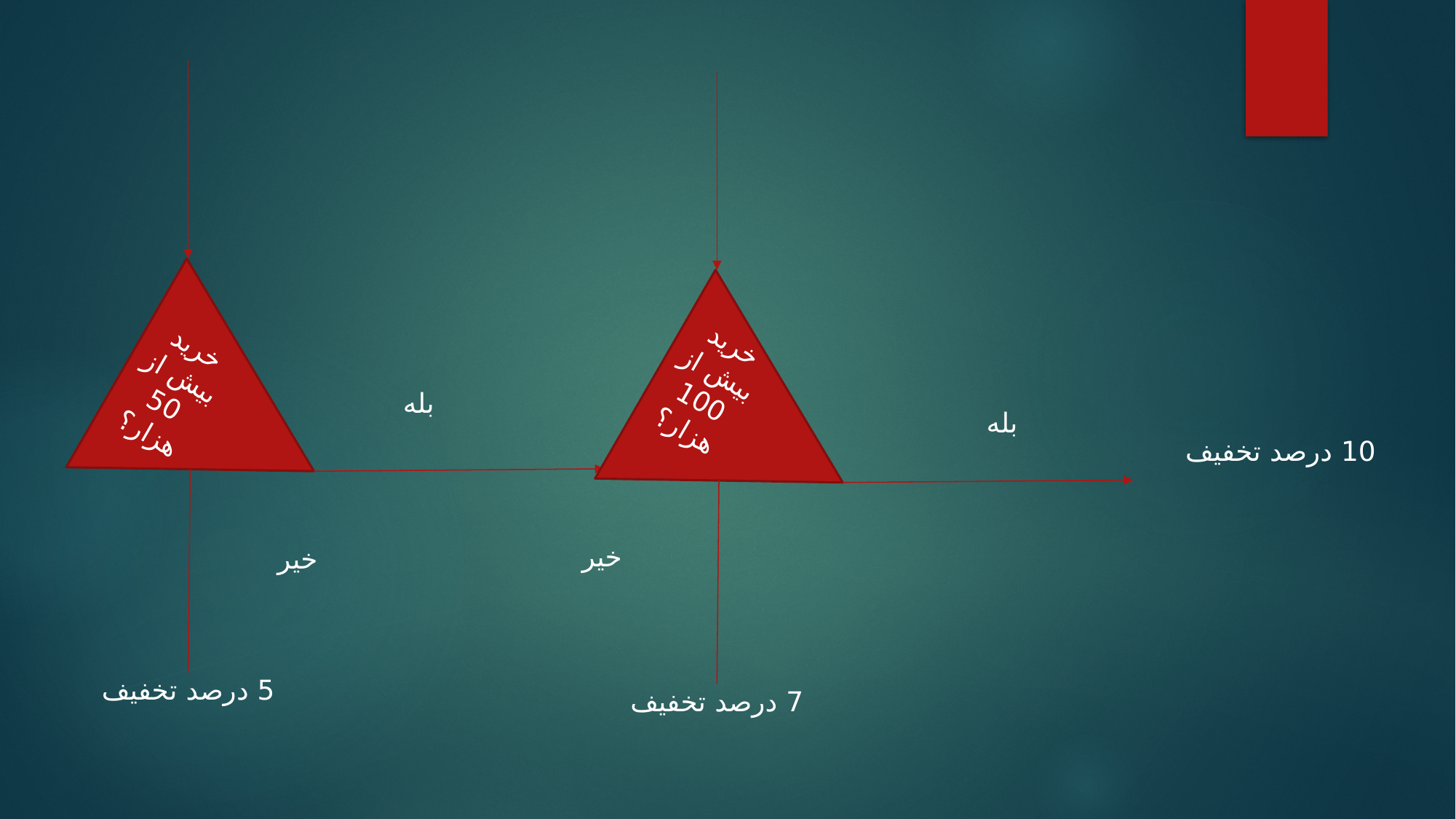

خرید بیش از 50 هزار؟
5 درصد تخفیف
خرید بیش از 100 هزار؟

10 درصد تخفیف
7 درصد تخفیف
بله
بله
خیر
خیر